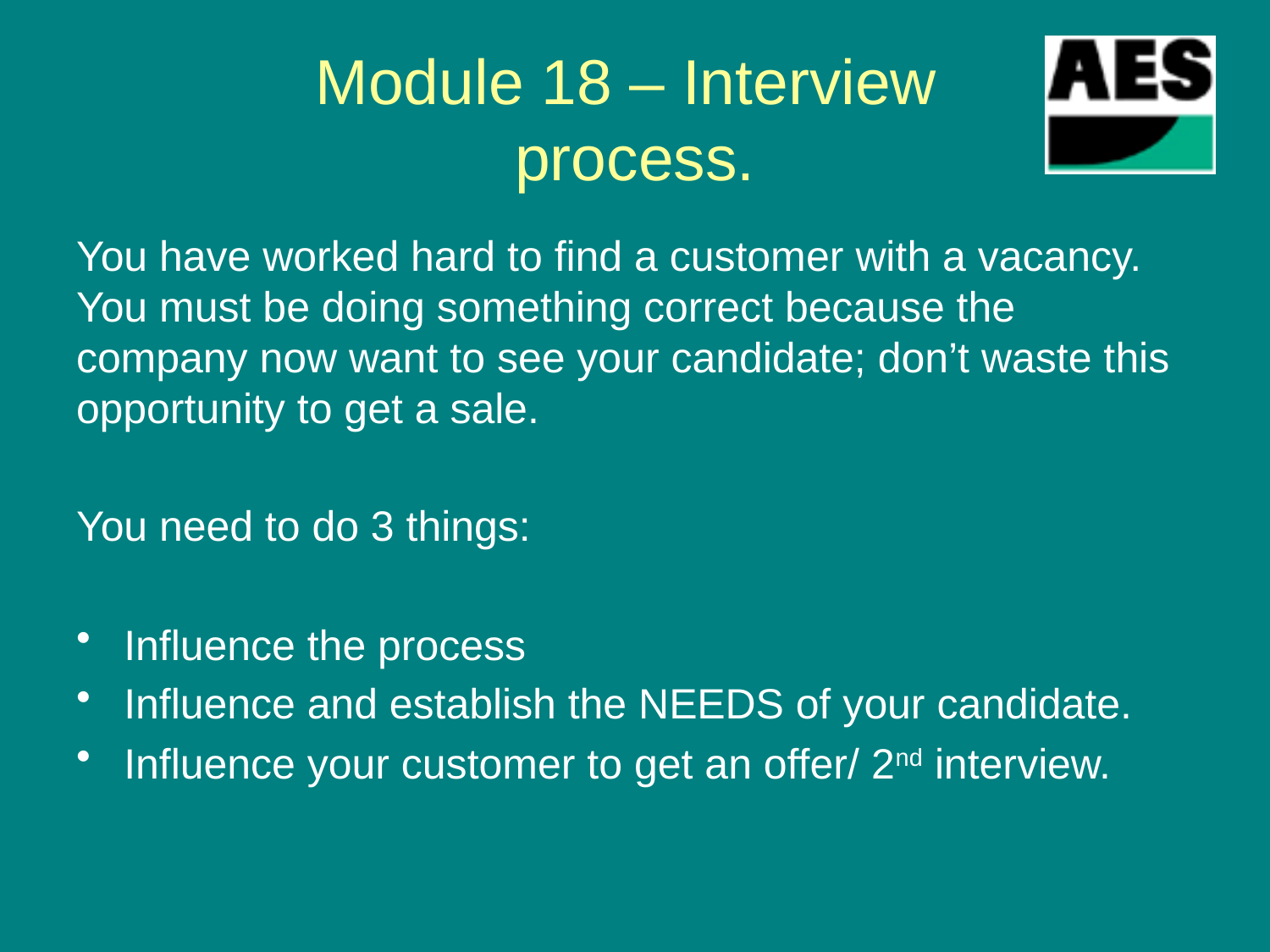

# Module 18 – Interview process.
You have worked hard to find a customer with a vacancy. You must be doing something correct because the company now want to see your candidate; don’t waste this opportunity to get a sale.

You need to do 3 things:

Influence the process
Influence and establish the NEEDS of your candidate.
Influence your customer to get an offer/ 2nd interview.